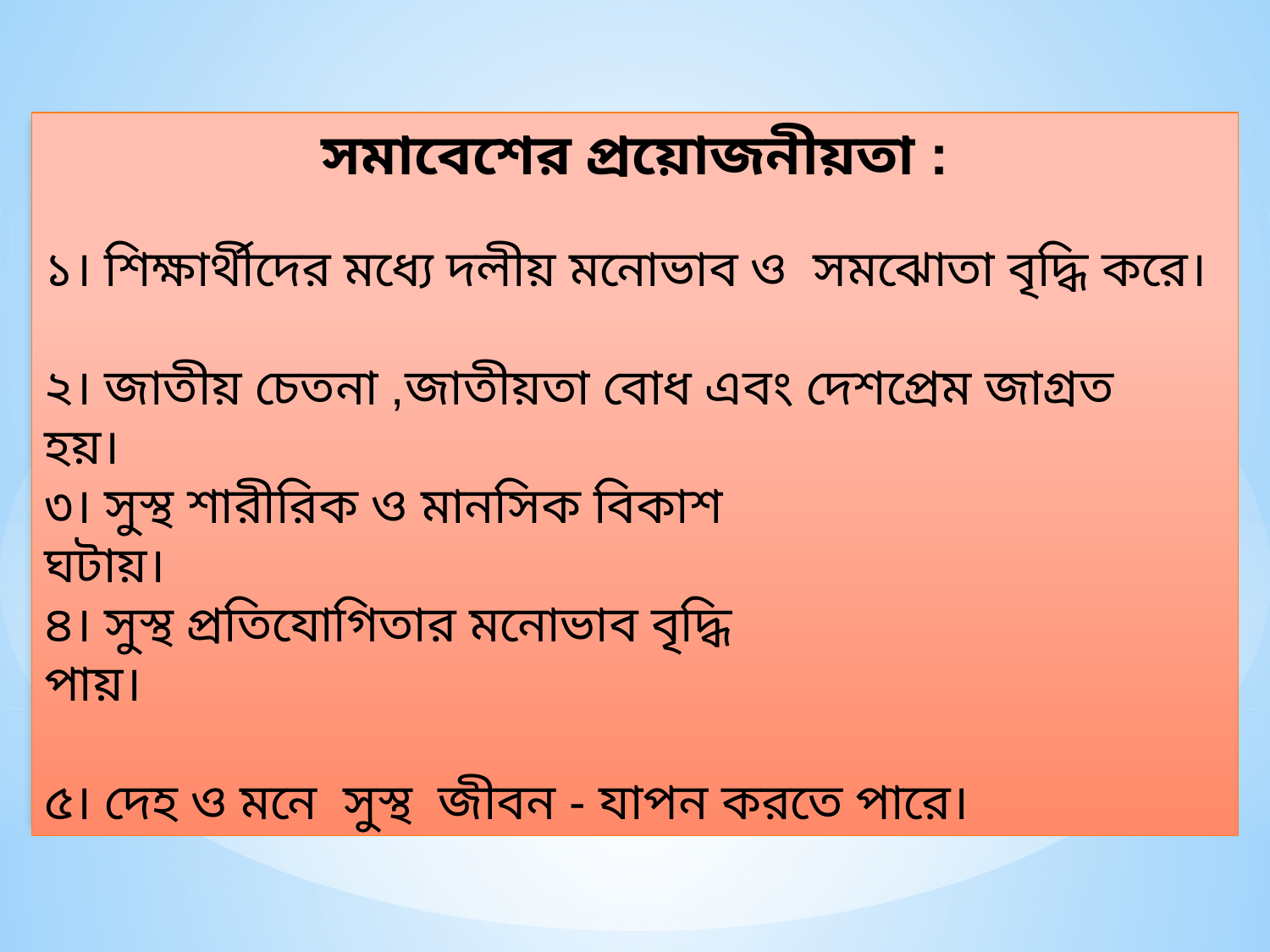

সমাবেশের প্রয়োজনীয়তা :
১। শিক্ষার্থীদের মধ্যে দলীয় মনোভাব ও  সমঝোতা বৃদ্ধি করে।
২। জাতীয় চেতনা ,জাতীয়তা বোধ এবং দেশপ্রেম জাগ্রত হয়।
৩। সুস্থ শারীরিক ও মানসিক বিকাশ ঘটায়।
৪। সুস্থ প্রতিযোগিতার মনোভাব বৃদ্ধি পায়।
৫। দেহ ও মনে  সুস্থ  জীবন - যাপন করতে পারে।